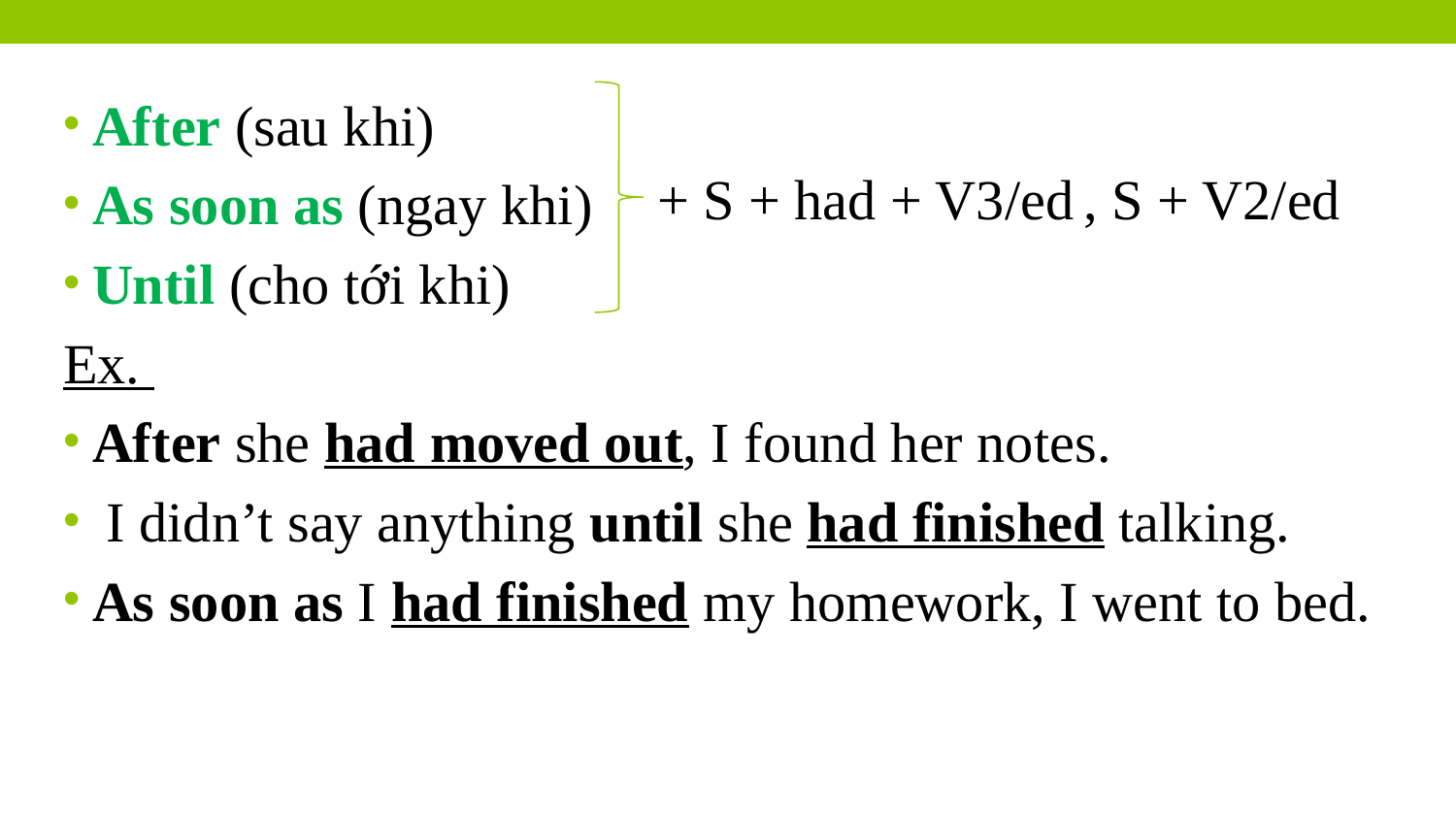

After (sau khi)
As soon as (ngay khi)
Until (cho tới khi)
Ex.
After she had moved out, I found her notes.
 I didn’t say anything until she had finished talking.
As soon as I had finished my homework, I went to bed.

+ S + had + V3/ed
, S + V2/ed